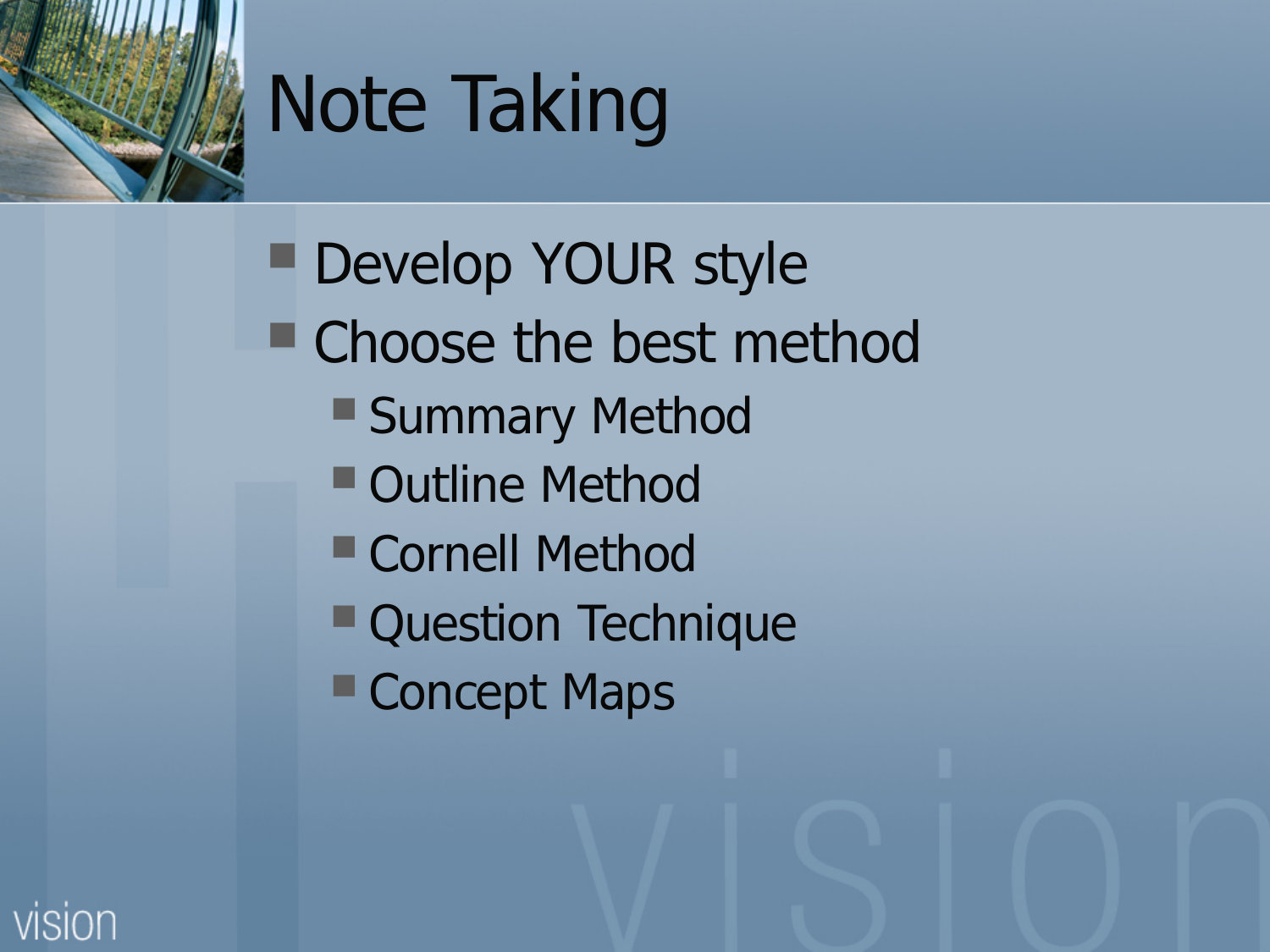

# Note Taking
Develop YOUR style
Choose the best method
Summary Method
Outline Method
Cornell Method
Question Technique
Concept Maps